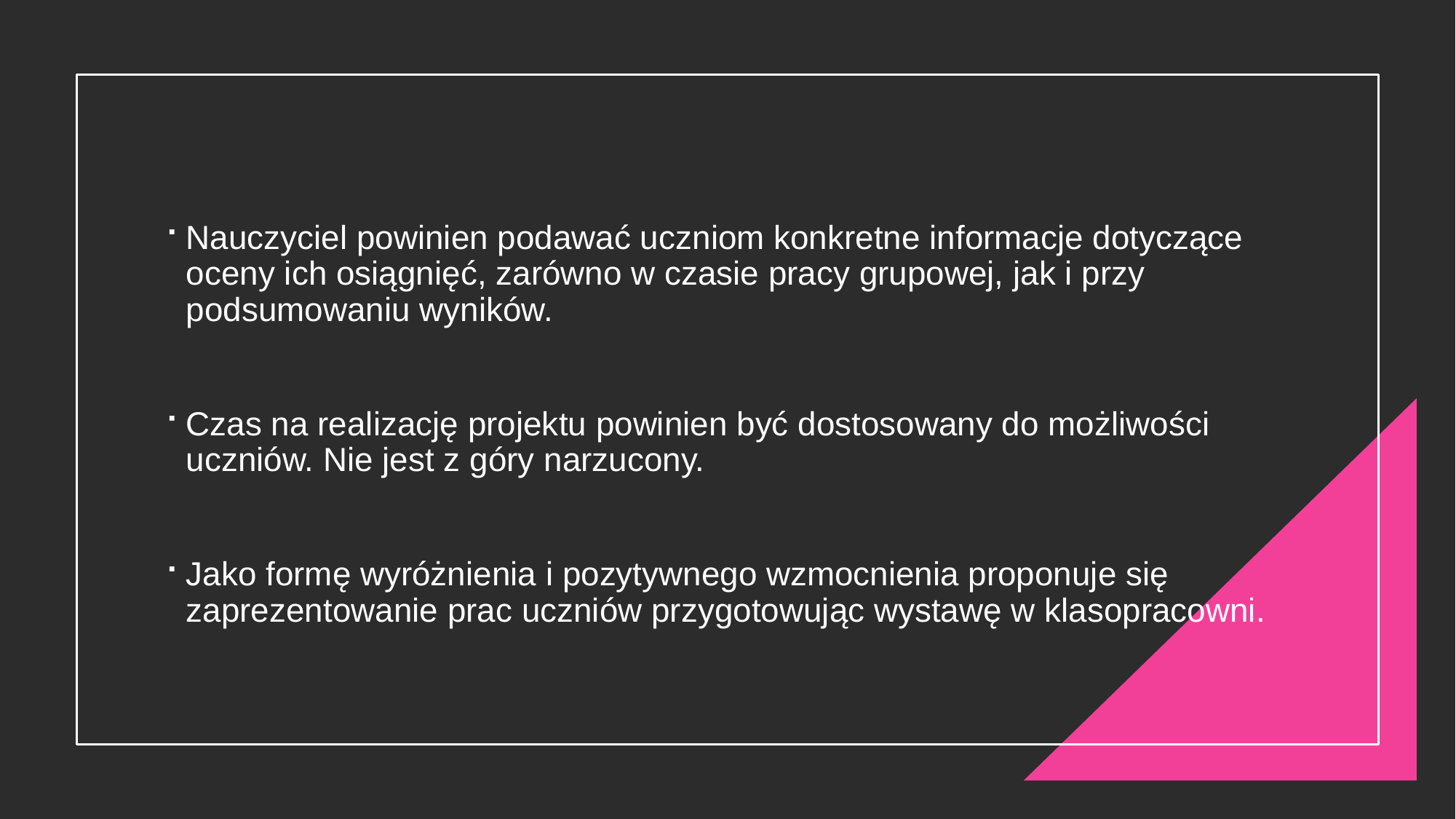

Nauczyciel powinien podawać uczniom konkretne informacje dotyczące oceny ich osiągnięć, zarówno w czasie pracy grupowej, jak i przy podsumowaniu wyników.

Czas na realizację projektu powinien być dostosowany do możliwości uczniów. Nie jest z góry narzucony.

Jako formę wyróżnienia i pozytywnego wzmocnienia proponuje się zaprezentowanie prac uczniów przygotowując wystawę w klasopracowni.